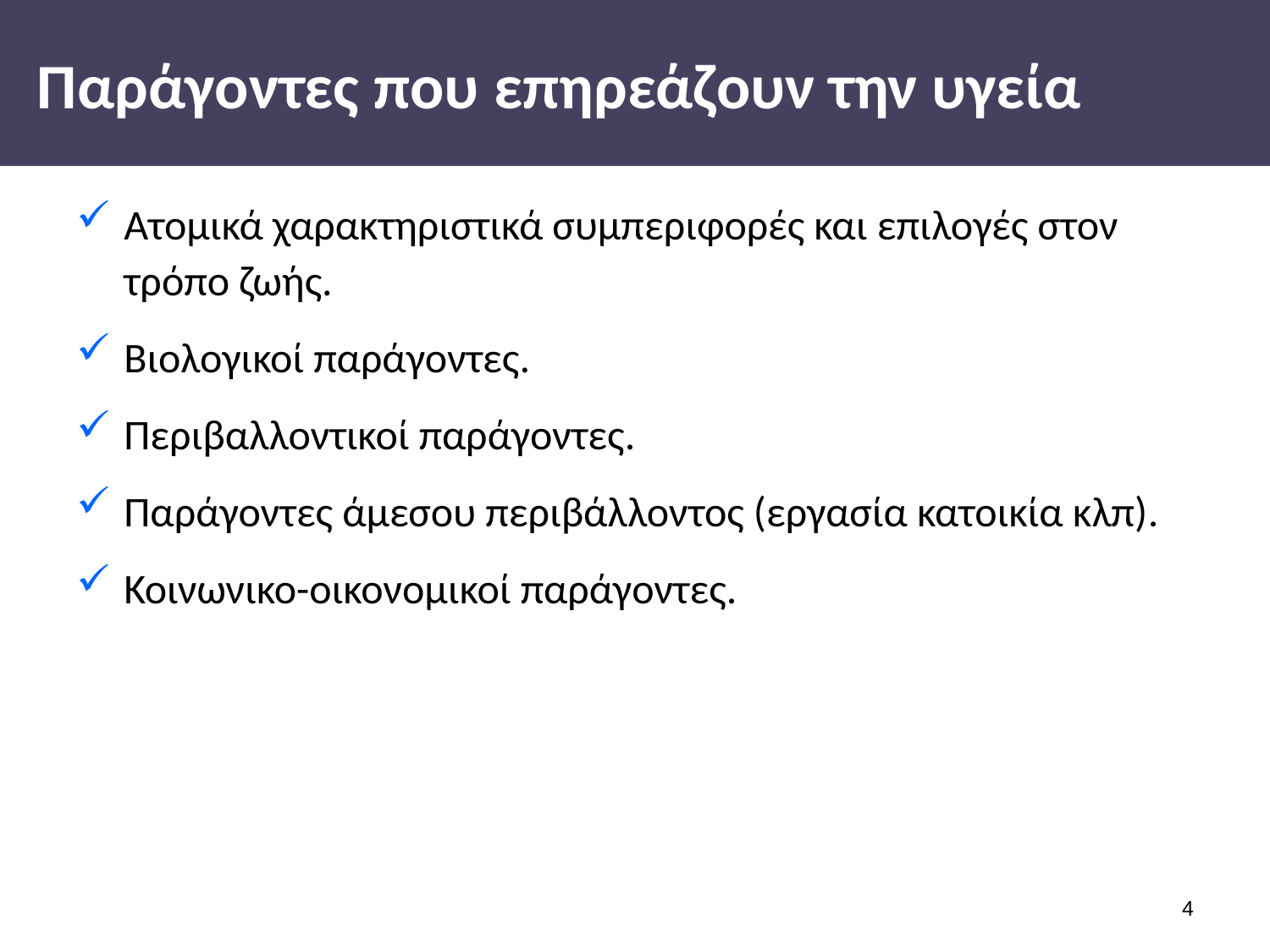

# Παράγοντες που επηρεάζουν την υγεία
Ατομικά χαρακτηριστικά συμπεριφορές και επιλογές στον τρόπο ζωής.
Βιολογικοί παράγοντες.
Περιβαλλοντικοί παράγοντες.
Παράγοντες άμεσου περιβάλλοντος (εργασία κατοικία κλπ).
Κοινωνικο-οικονομικοί παράγοντες.
4